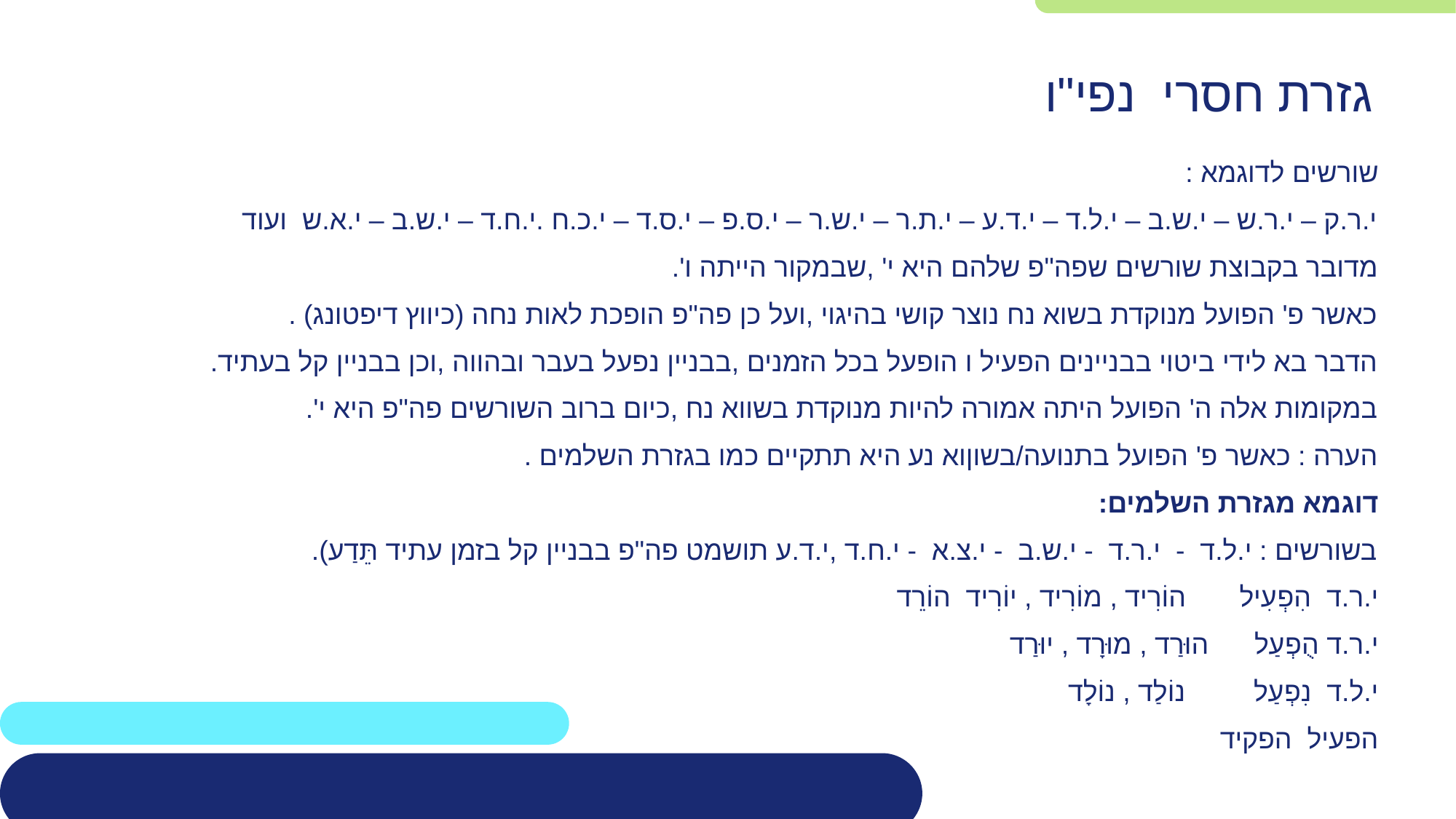

גזרת חסרי  נפי"ו
שורשים לדוגמא :
י.ר.ק – י.ר.ש – י.ש.ב – י.ל.ד – י.ד.ע – י.ת.ר – י.ש.ר – י.ס.פ – י.ס.ד – י.כ.ח .י.ח.ד – י.ש.ב – י.א.ש  ועוד
מדובר בקבוצת שורשים שפה"פ שלהם היא י' ,שבמקור הייתה ו'.
כאשר פ' הפועל מנוקדת בשוא נח נוצר קושי בהיגוי ,ועל כן פה"פ הופכת לאות נחה (כיווץ דיפטונג) .
הדבר בא לידי ביטוי בבניינים הפעיל ו הופעל בכל הזמנים ,בבניין נפעל בעבר ובהווה ,וכן בבניין קל בעתיד.
במקומות אלה ה' הפועל היתה אמורה להיות מנוקדת בשווא נח ,כיום ברוב השורשים פה"פ היא י'.
הערה : כאשר פ' הפועל בתנועה/בשוןוא נע היא תתקיים כמו בגזרת השלמים .
דוגמא מגזרת השלמים:
בשורשים : י.ל.ד  -  י.ר.ד  - י.ש.ב  - י.צ.א  - י.ח.ד ,י.ד.ע תושמט פה"פ בבניין קל בזמן עתיד תֵּדַע).
י.ר.ד  הִפְעִיל       הוֹרִיד , מוֹרִיד , יוֹרִיד  הוֹרֵד
י.ר.ד הֻפְעַל      הוּרַד , מוּרָד , יוּרַד
י.ל.ד  נִפְעַל         נוֹלַד , נוֹלָד
הפעיל  הפקיד